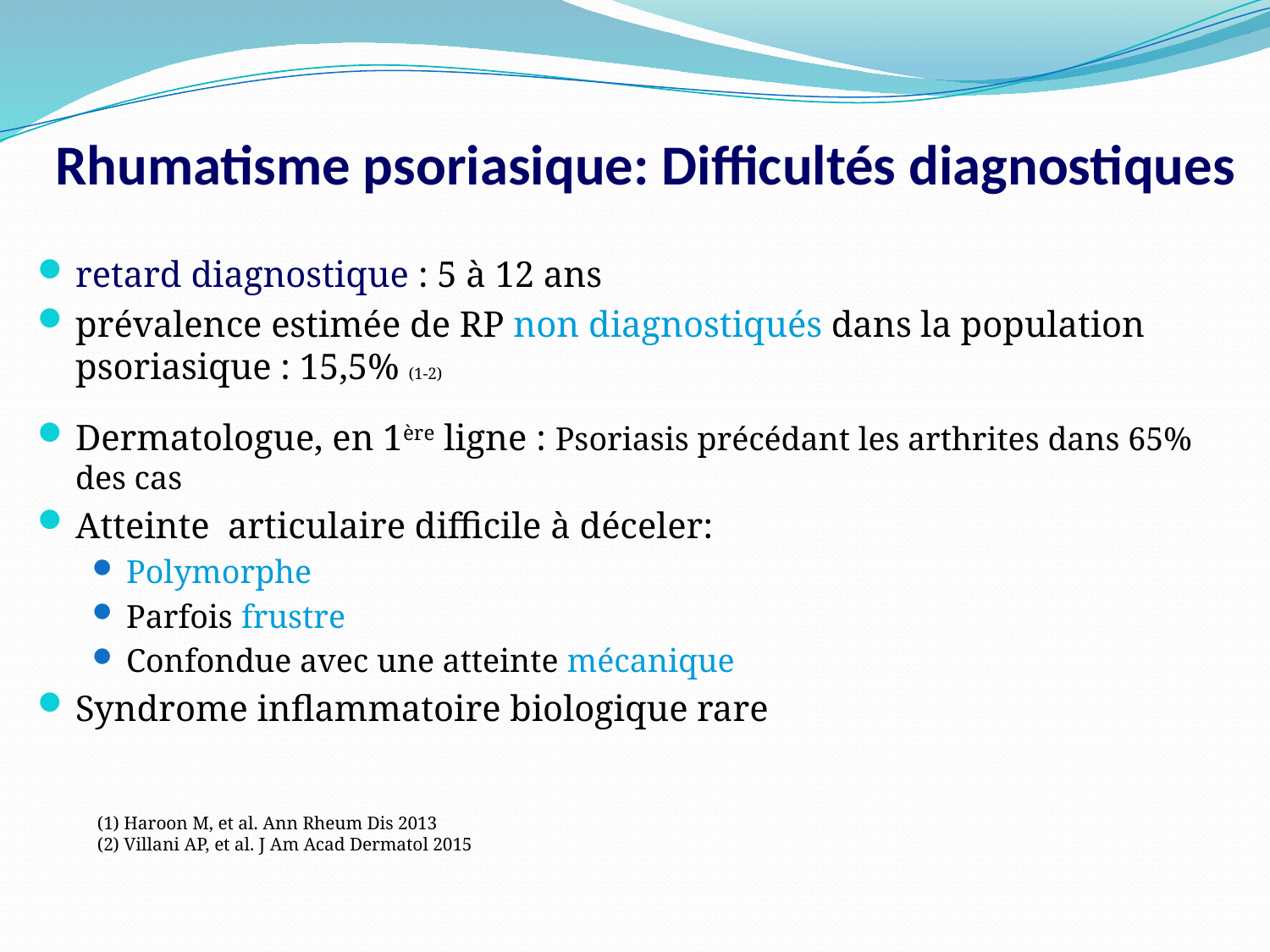

# Rhumatisme psoriasique: Difficultés diagnostiques
retard diagnostique : 5 à 12 ans
prévalence estimée de RP non diagnostiqués dans la population psoriasique : 15,5% (1-2)

Dermatologue, en 1ère ligne : Psoriasis précédant les arthrites dans 65% des cas
Atteinte  articulaire difficile à déceler:
Polymorphe
Parfois frustre
Confondue avec une atteinte mécanique
Syndrome inflammatoire biologique rare

(1) Haroon M, et al. Ann Rheum Dis 2013
(2) Villani AP, et al. J Am Acad Dermatol 2015